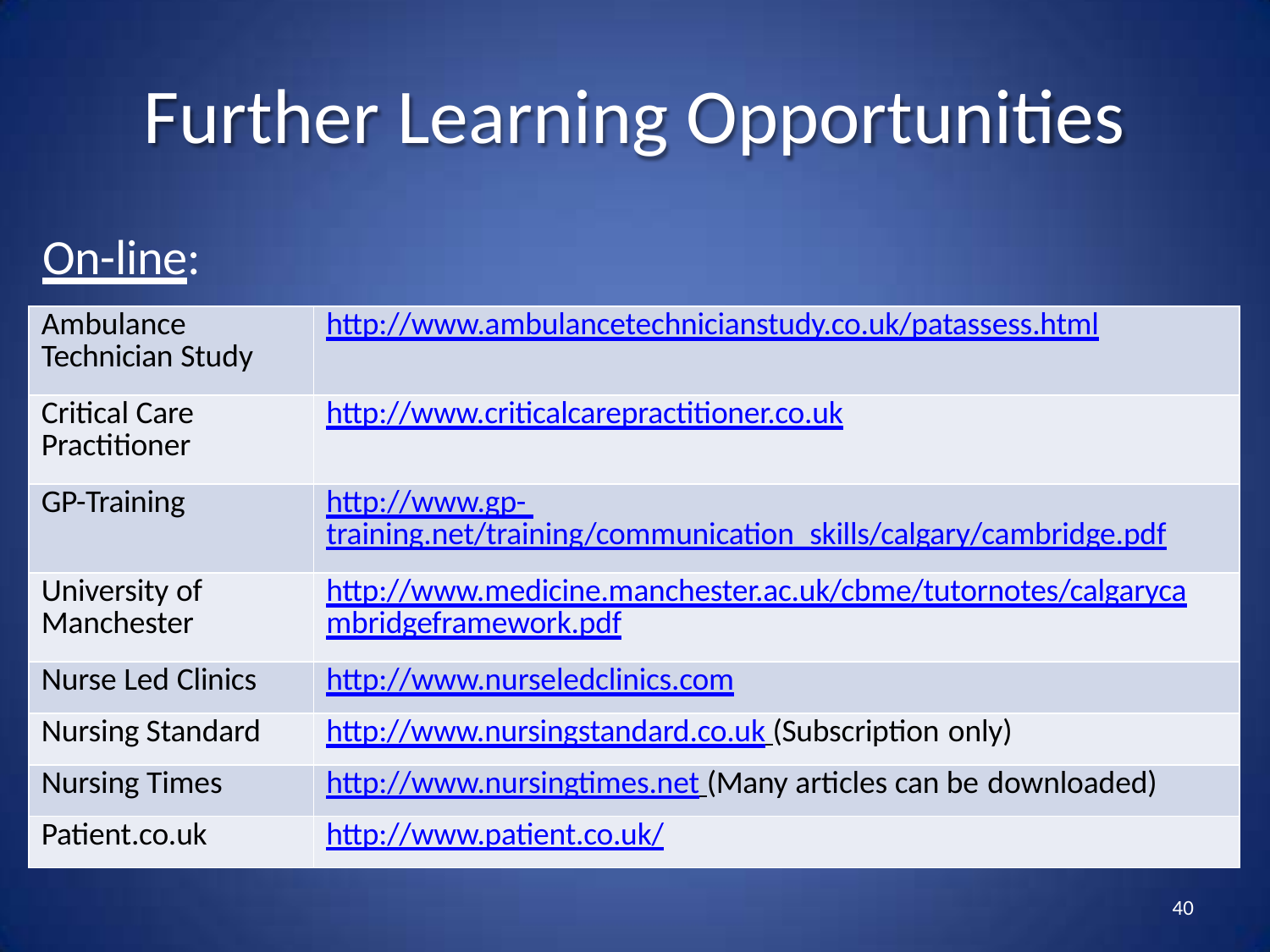

# Further Learning Opportunities
On-line:
| Ambulance Technician Study | http://www.ambulancetechnicianstudy.co.uk/patassess.html |
| --- | --- |
| Critical Care Practitioner | http://www.criticalcarepractitioner.co.uk |
| GP-Training | http://www.gp- training.net/training/communication\_skills/calgary/cambridge.pdf |
| University of Manchester | http://www.medicine.manchester.ac.uk/cbme/tutornotes/calgaryca mbridgeframework.pdf |
| Nurse Led Clinics | http://www.nurseledclinics.com |
| Nursing Standard | http://www.nursingstandard.co.uk (Subscription only) |
| Nursing Times | http://www.nursingtimes.net (Many articles can be downloaded) |
| Patient.co.uk | http://www.patient.co.uk/ |
40